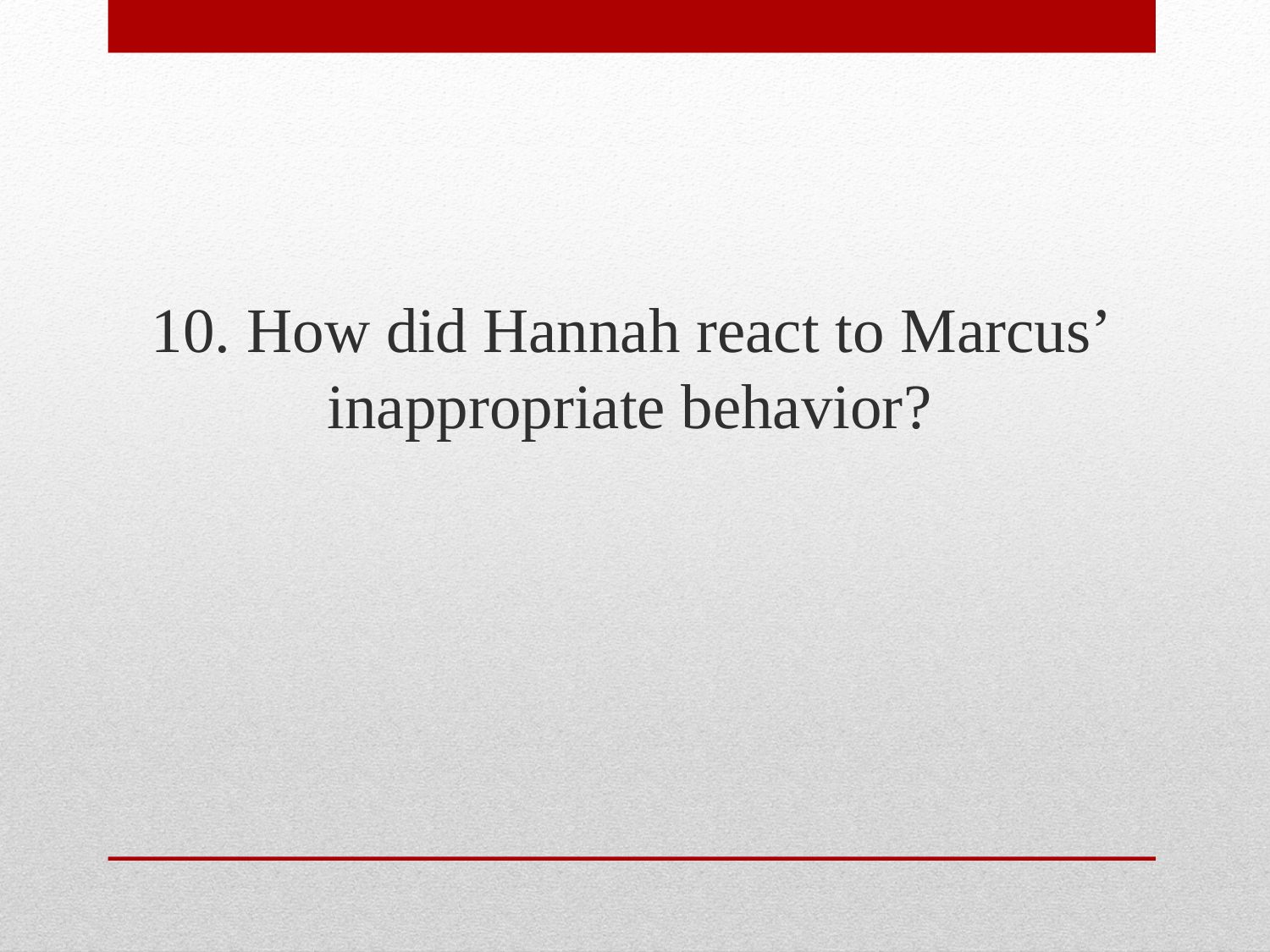

10. How did Hannah react to Marcus’ inappropriate behavior?